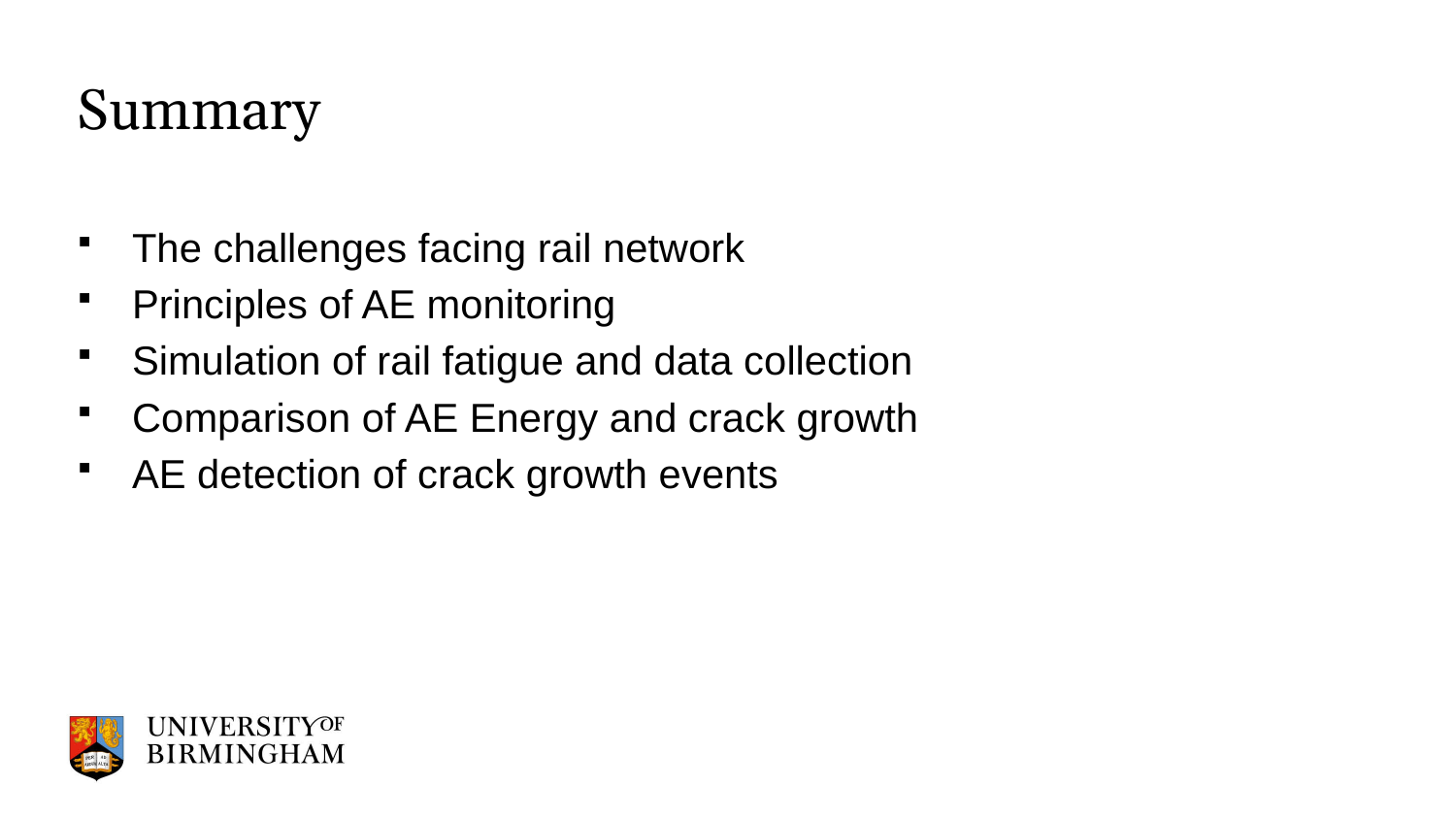

# Summary
The challenges facing rail network
Principles of AE monitoring
Simulation of rail fatigue and data collection
Comparison of AE Energy and crack growth
AE detection of crack growth events